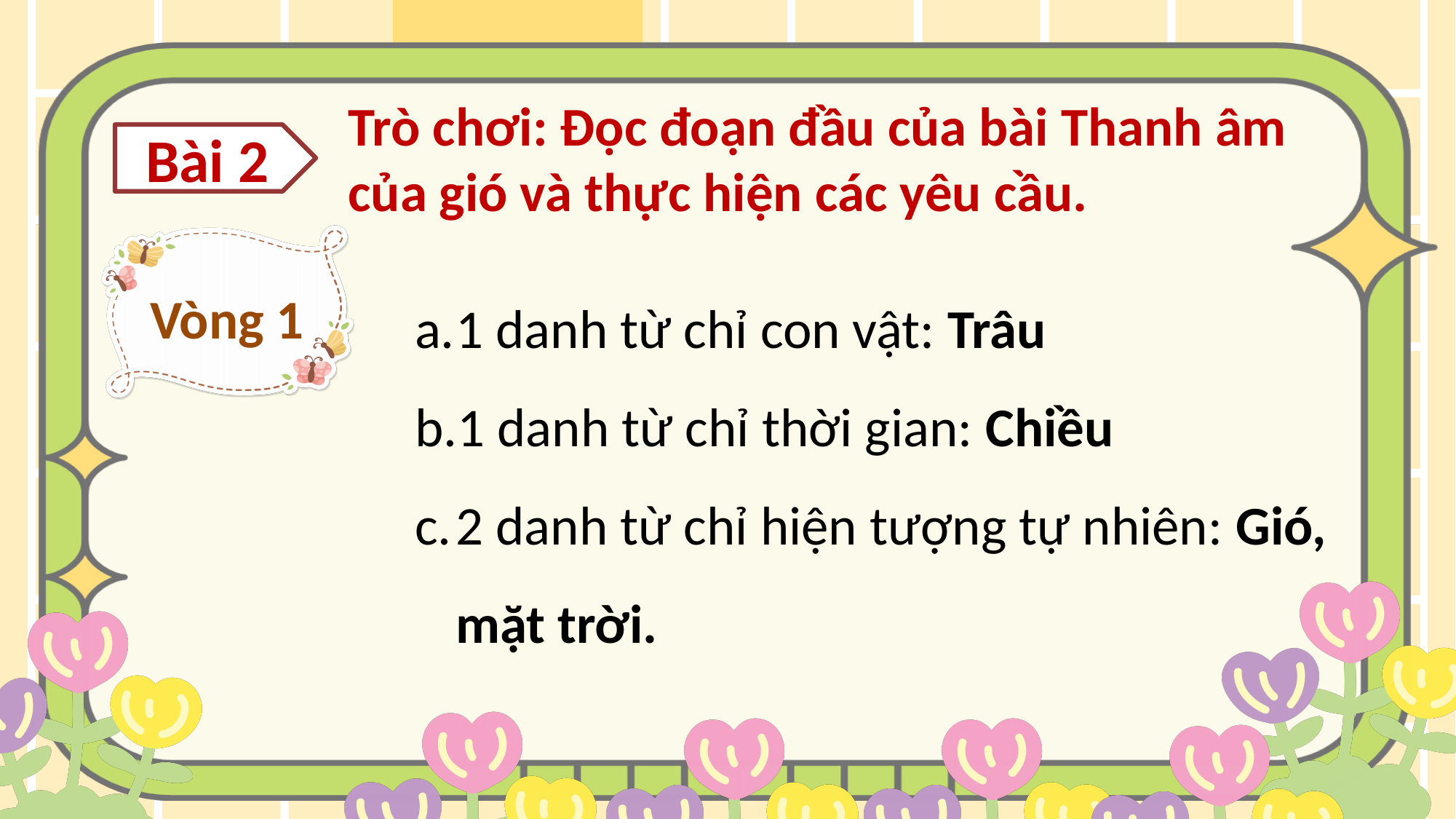

Trò chơi: Đọc đoạn đầu của bài Thanh âm của gió và thực hiện các yêu cầu.
Bài 2

Vòng 1
1 danh từ chỉ con vật: Trâu
1 danh từ chỉ thời gian: Chiều
2 danh từ chỉ hiện tượng tự nhiên: Gió, mặt trời.